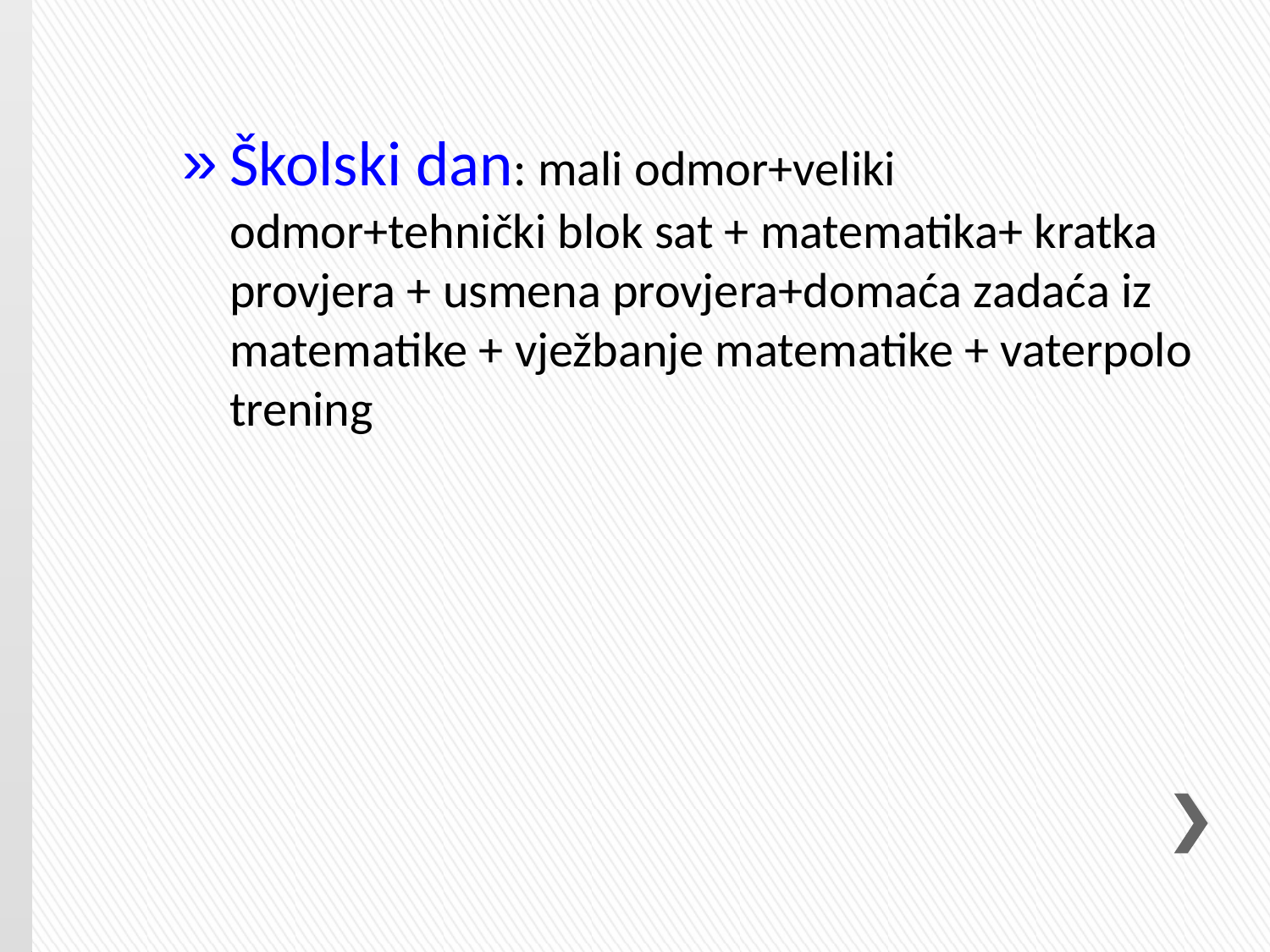

Školski dan: mali odmor+veliki   odmor+tehnički blok sat + matematika+ kratka provjera + usmena provjera+domaća zadaća iz matematike + vježbanje matematike + vaterpolo trening
#